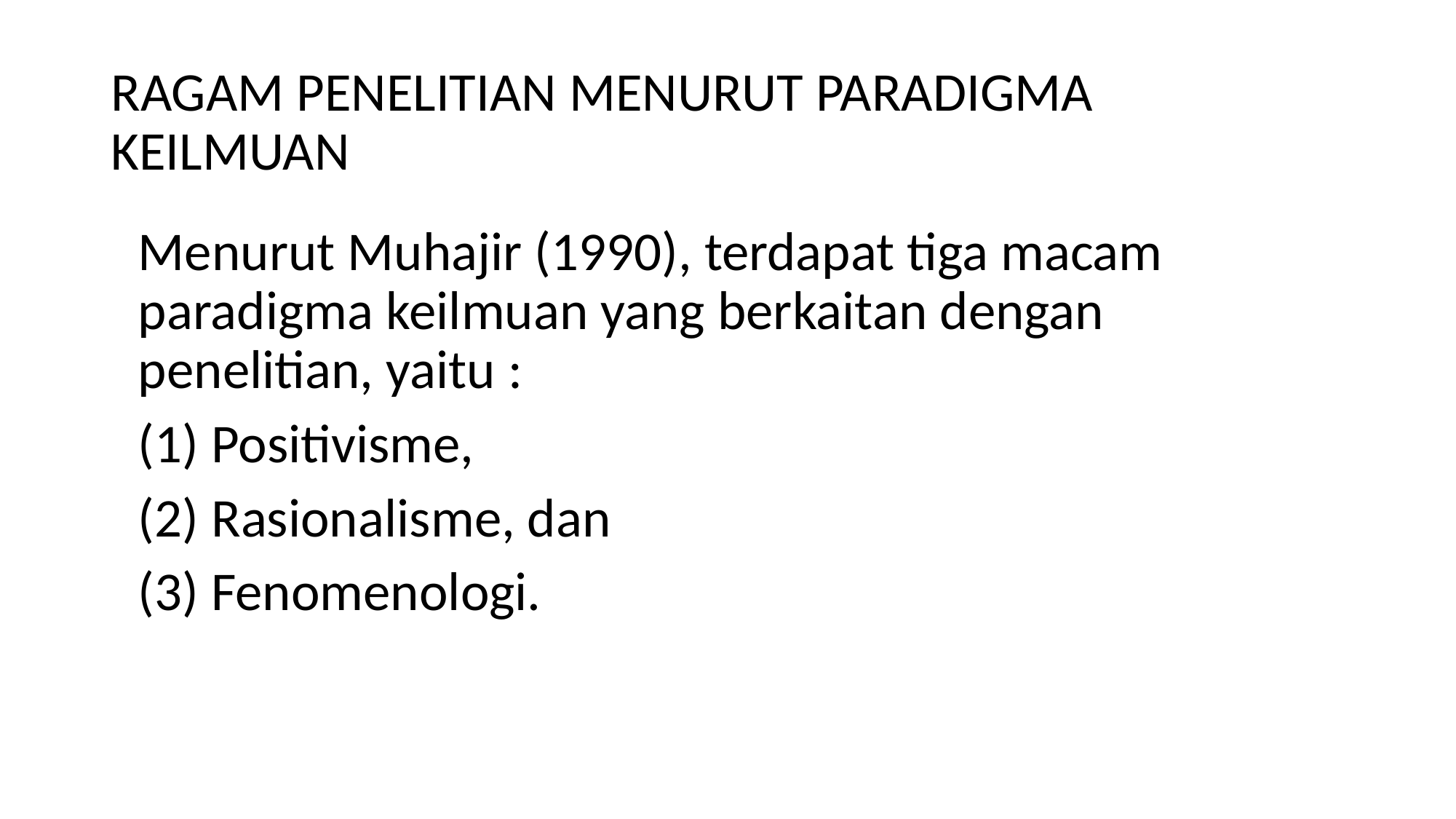

# RAGAM PENELITIAN MENURUT PARADIGMA KEILMUAN
	Menurut Muhajir (1990), terdapat tiga macam paradigma keilmuan yang berkaitan dengan penelitian, yaitu :
	(1) Positivisme,
	(2) Rasionalisme, dan
	(3) Fenomenologi.